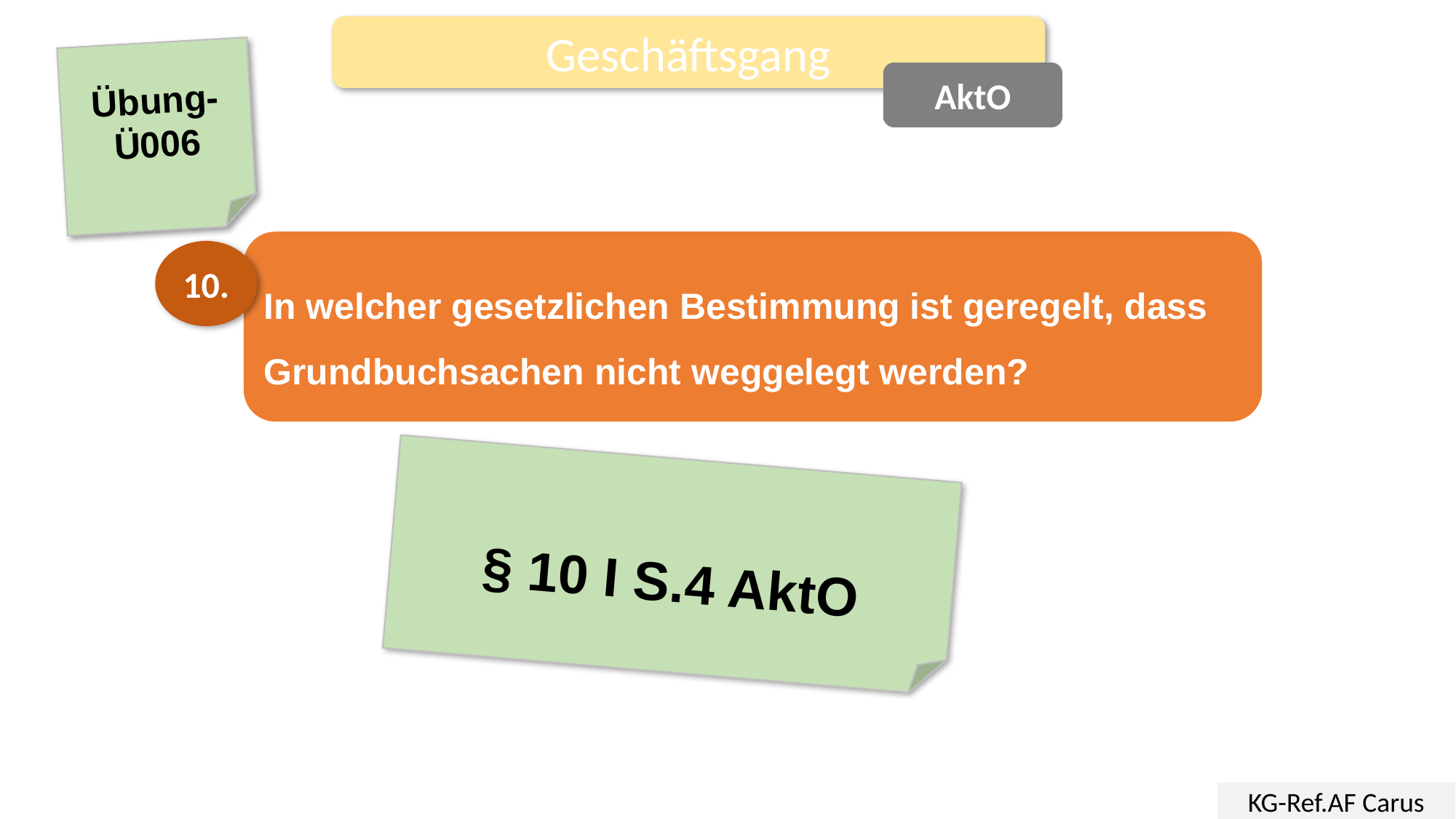

Geschäftsgang

Übung-
Ü006

AktO
In welcher gesetzlichen Bestimmung ist geregelt, dass Grundbuchsachen nicht weggelegt werden?
10.

§ 10 I S.4 AktO

KG-Ref.AF Carus